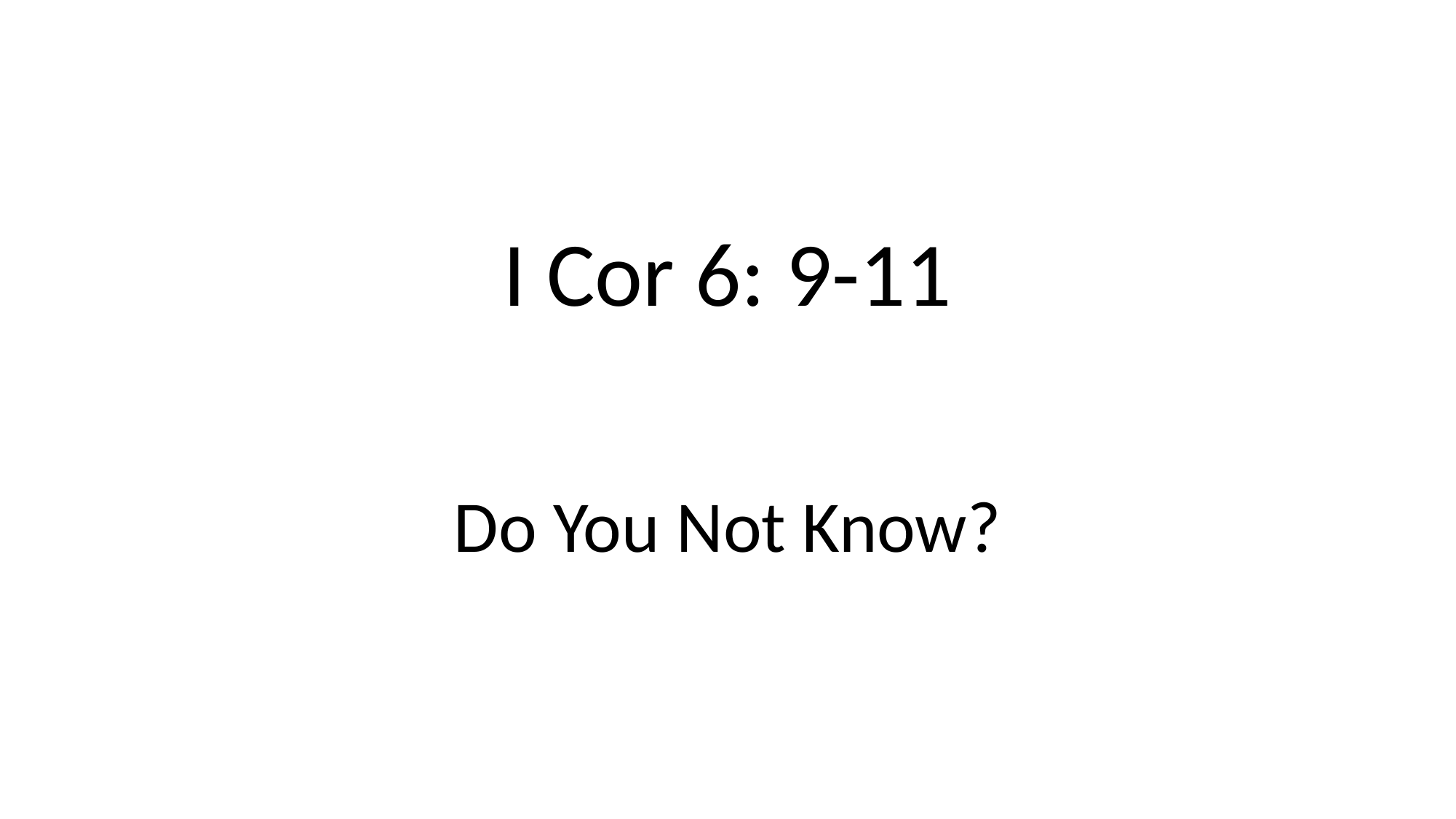

# I Cor 6: 9-11
Do You Not Know?